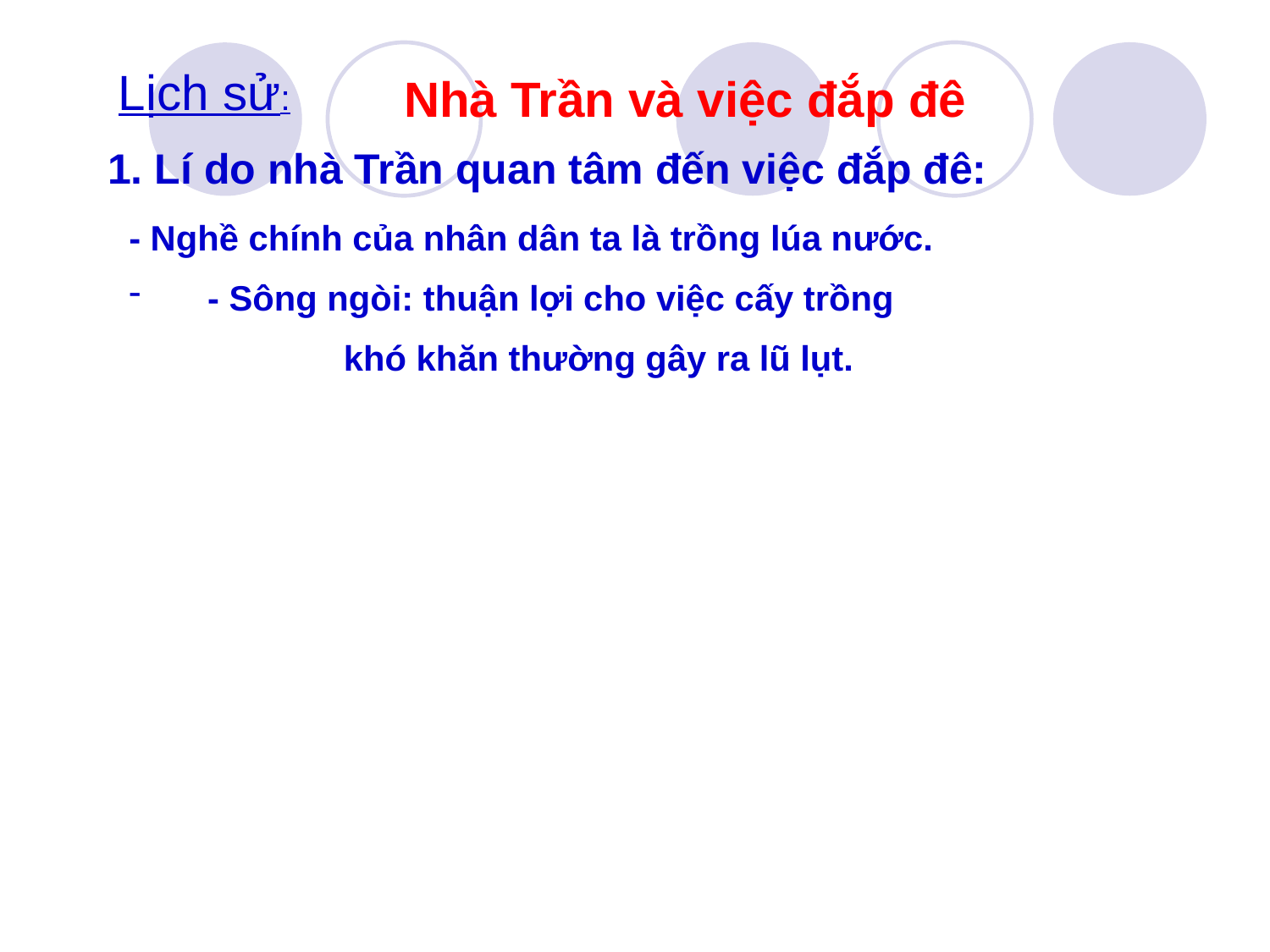

Lịch sử:
	Nhà Trần và việc đắp đê
1. Lí do nhà Trần quan tâm đến việc đắp đê:
- Nghề chính của nhân dân ta là trồng lúa nước.
     - Sông ngòi: thuận lợi cho việc cấy trồng
                 khó khăn thường gây ra lũ lụt.